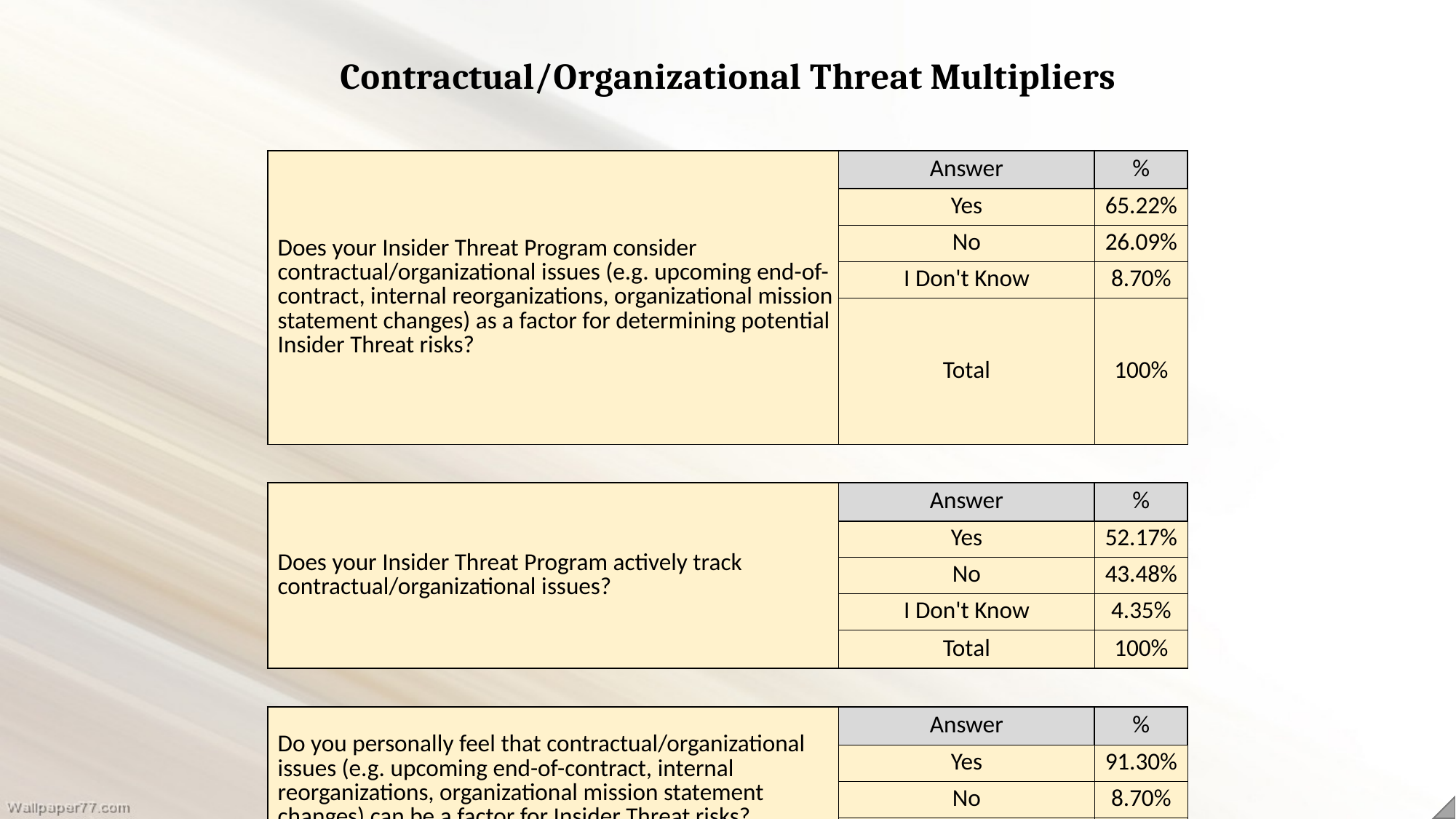

Contractual/Organizational Threat Multipliers
| Does your Insider Threat Program consider contractual/organizational issues (e.g. upcoming end-of-contract, internal reorganizations, organizational mission statement changes) as a factor for determining potential Insider Threat risks? | Answer | % |
| --- | --- | --- |
|  | Yes | 65.22% |
|  | No | 26.09% |
|  | I Don't Know | 8.70% |
|  | Total | 100% |
|  |  |  |
| Does your Insider Threat Program actively track contractual/organizational issues? | Answer | % |
|  | Yes | 52.17% |
|  | No | 43.48% |
|  | I Don't Know | 4.35% |
|  | Total | 100% |
|  |  |  |
| Do you personally feel that contractual/organizational issues (e.g. upcoming end-of-contract, internal reorganizations, organizational mission statement changes) can be a factor for Insider Threat risks? | Answer | % |
|  | Yes | 91.30% |
|  | No | 8.70% |
|  | Total | 100.00% |